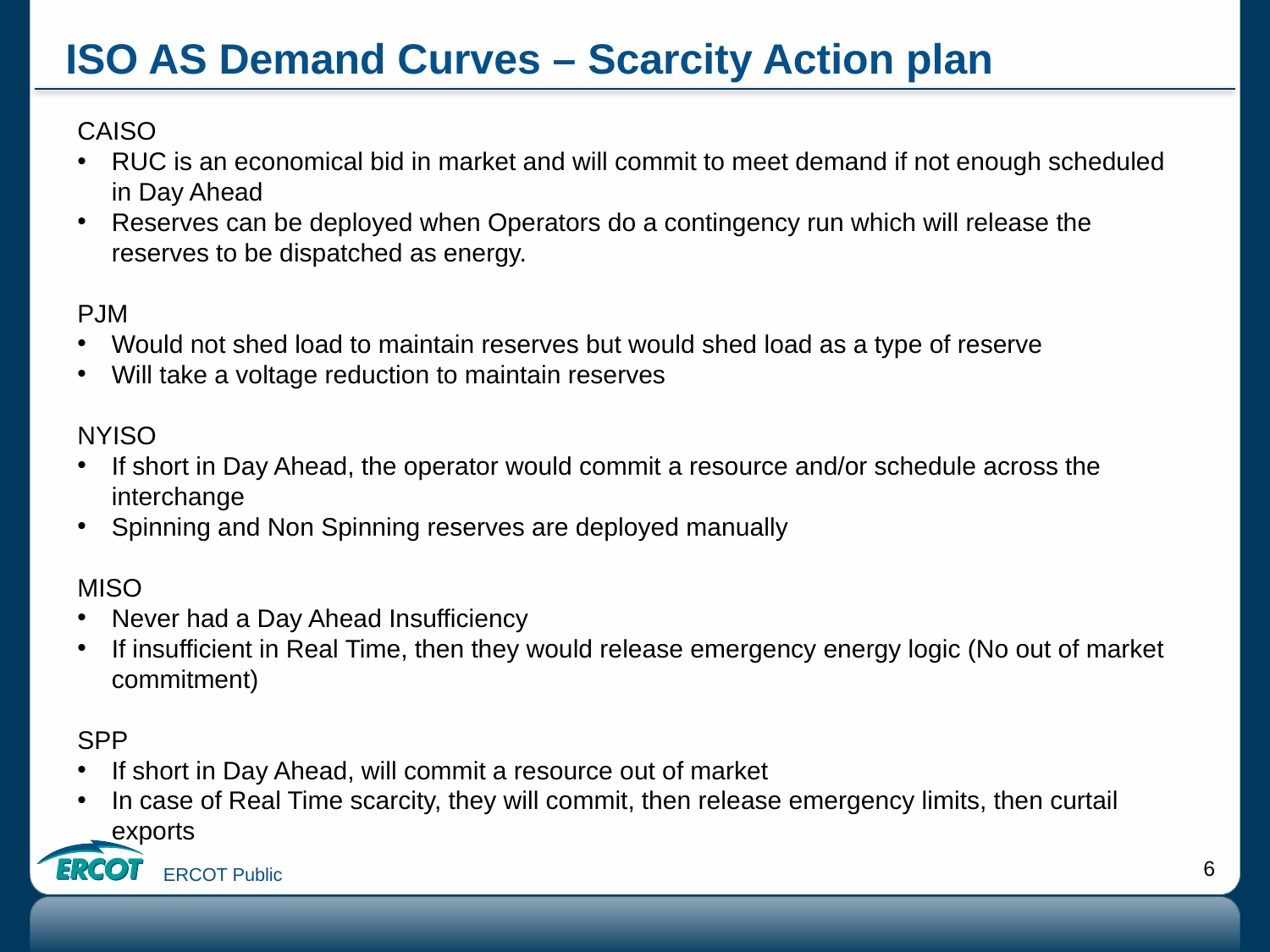

# ISO AS Demand Curves – Scarcity Action plan
CAISO
RUC is an economical bid in market and will commit to meet demand if not enough scheduled in Day Ahead
Reserves can be deployed when Operators do a contingency run which will release the reserves to be dispatched as energy.

PJM
Would not shed load to maintain reserves but would shed load as a type of reserve
Will take a voltage reduction to maintain reserves

NYISO
If short in Day Ahead, the operator would commit a resource and/or schedule across the interchange
Spinning and Non Spinning reserves are deployed manually

MISO
Never had a Day Ahead Insufficiency
If insufficient in Real Time, then they would release emergency energy logic (No out of market commitment)

SPP
If short in Day Ahead, will commit a resource out of market
In case of Real Time scarcity, they will commit, then release emergency limits, then curtail exports